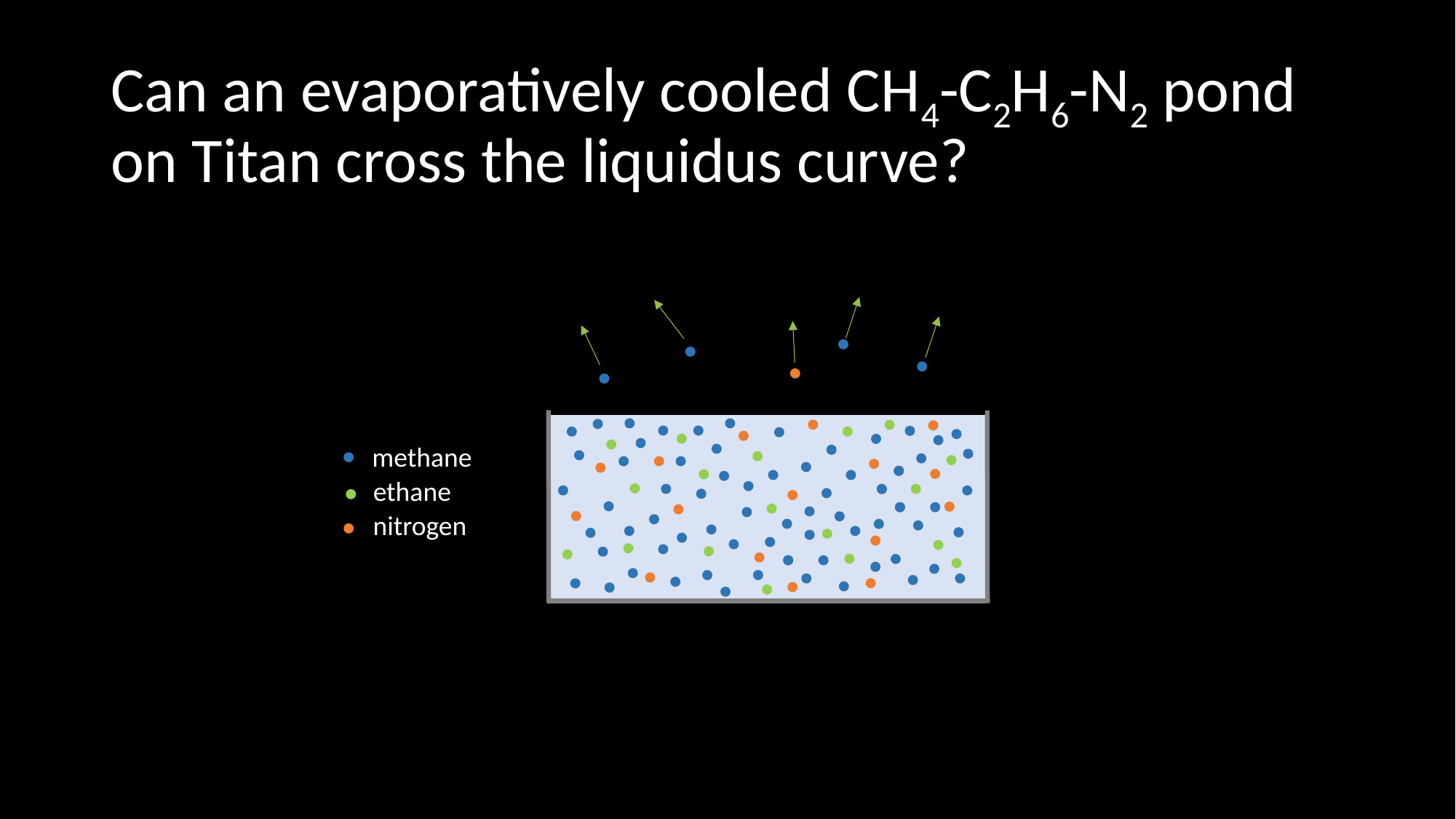

# Can an evaporatively cooled CH4-C2H6-N2 pond on Titan cross the liquidus curve?

methane

ethane

nitrogen